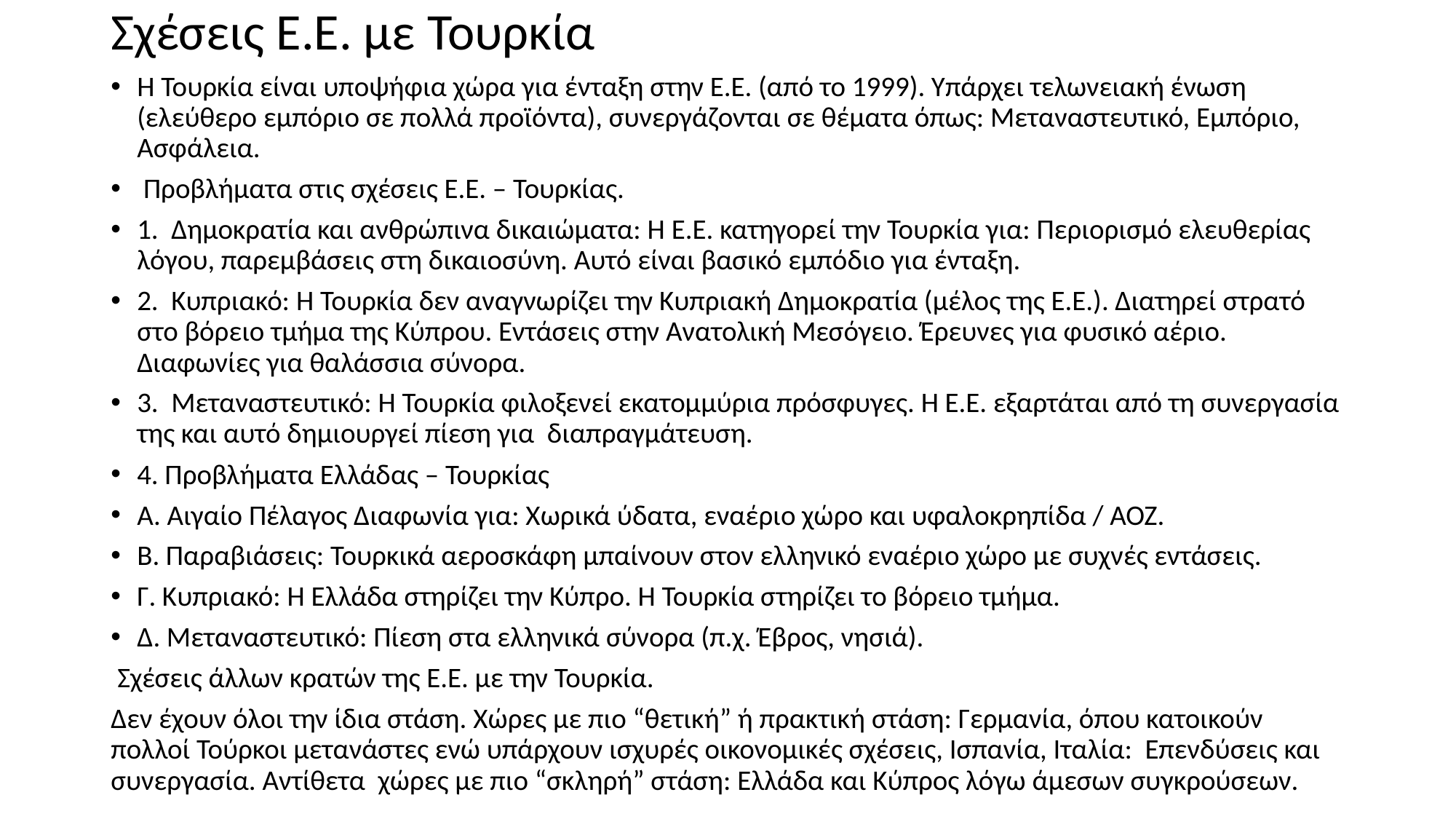

# Σχέσεις Ε.Ε. με Τουρκία
Η Τουρκία είναι υποψήφια χώρα για ένταξη στην Ε.Ε. (από το 1999). Υπάρχει τελωνειακή ένωση (ελεύθερο εμπόριο σε πολλά προϊόντα), συνεργάζονται σε θέματα όπως: Μεταναστευτικό, Εμπόριο, Ασφάλεια.
 Προβλήματα στις σχέσεις Ε.Ε. – Τουρκίας.
1.  Δημοκρατία και ανθρώπινα δικαιώματα: Η Ε.Ε. κατηγορεί την Τουρκία για: Περιορισμό ελευθερίας λόγου, παρεμβάσεις στη δικαιοσύνη. Αυτό είναι βασικό εμπόδιο για ένταξη.
2.  Κυπριακό: Η Τουρκία δεν αναγνωρίζει την Κυπριακή Δημοκρατία (μέλος της Ε.Ε.). Διατηρεί στρατό στο βόρειο τμήμα της Κύπρου. Εντάσεις στην Ανατολική Μεσόγειο. Έρευνες για φυσικό αέριο. Διαφωνίες για θαλάσσια σύνορα.
3.  Μεταναστευτικό: Η Τουρκία φιλοξενεί εκατομμύρια πρόσφυγες. Η Ε.Ε. εξαρτάται από τη συνεργασία της και αυτό δημιουργεί πίεση για  διαπραγμάτευση.
4. Προβλήματα Ελλάδας – Τουρκίας
Α. Αιγαίο Πέλαγος Διαφωνία για: Χωρικά ύδατα, εναέριο χώρο και υφαλοκρηπίδα / ΑΟΖ.
Β. Παραβιάσεις: Τουρκικά αεροσκάφη μπαίνουν στον ελληνικό εναέριο χώρο με συχνές εντάσεις.
Γ. Κυπριακό: Η Ελλάδα στηρίζει την Κύπρο. Η Τουρκία στηρίζει το βόρειο τμήμα.
Δ. Μεταναστευτικό: Πίεση στα ελληνικά σύνορα (π.χ. Έβρος, νησιά).
 Σχέσεις άλλων κρατών της Ε.Ε. με την Τουρκία.
Δεν έχουν όλοι την ίδια στάση. Χώρες με πιο “θετική” ή πρακτική στάση: Γερμανία, όπου κατοικούν  πολλοί Τούρκοι μετανάστες ενώ υπάρχουν ισχυρές οικονομικές σχέσεις, Ισπανία, Ιταλία:  Επενδύσεις και συνεργασία. Αντίθετα  χώρες με πιο “σκληρή” στάση: Ελλάδα και Κύπρος λόγω άμεσων συγκρούσεων.